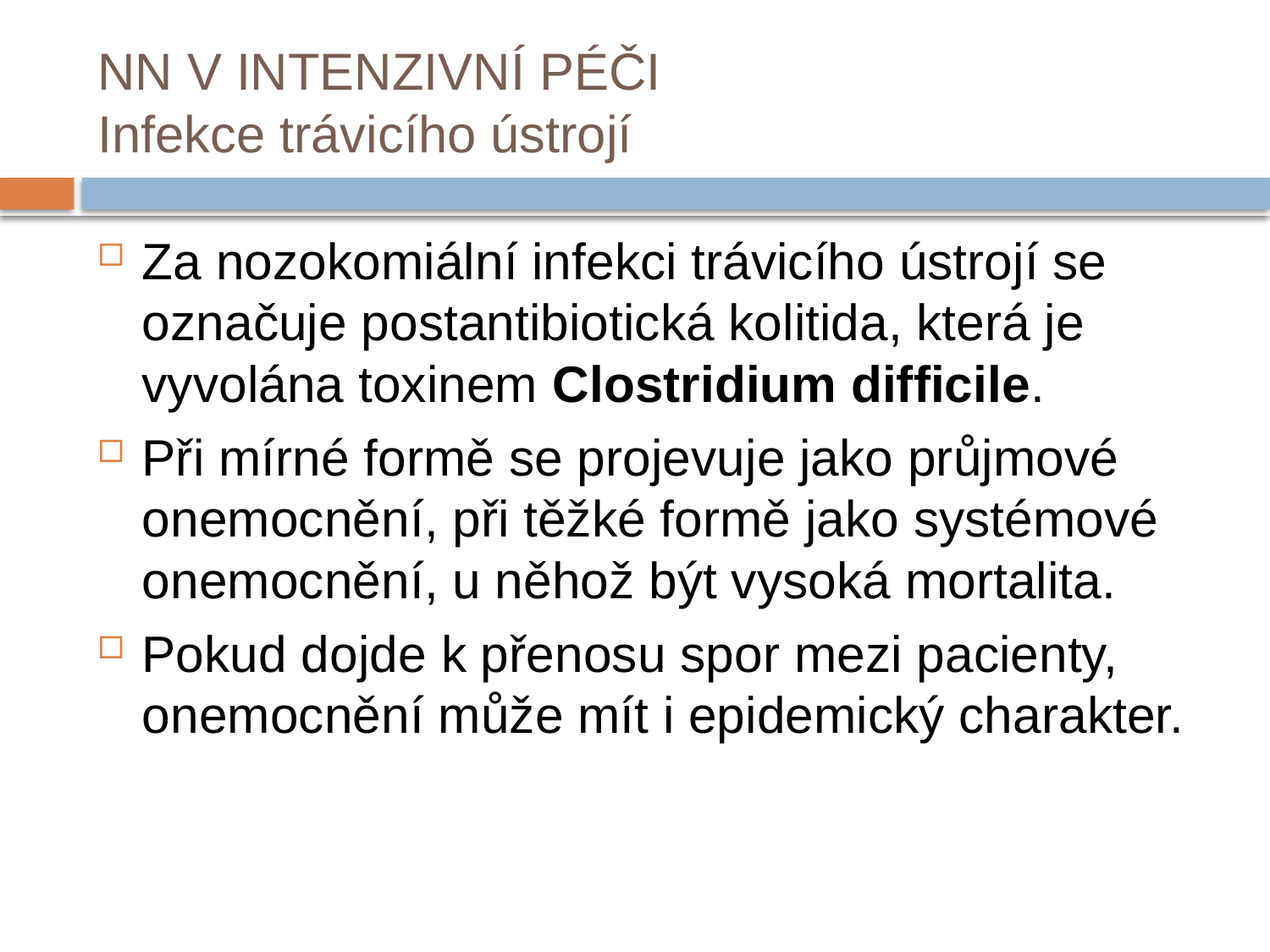

# NN V INTENZIVNÍ PÉČI Infekce trávicího ústrojí
Za nozokomiální infekci trávicího ústrojí se označuje postantibiotická kolitida, která je vyvolána toxinem Clostridium difficile.
Při mírné formě se projevuje jako průjmové onemocnění, při těžké formě jako systémové onemocnění, u něhož být vysoká mortalita.
Pokud dojde k přenosu spor mezi pacienty, onemocnění může mít i epidemický charakter.